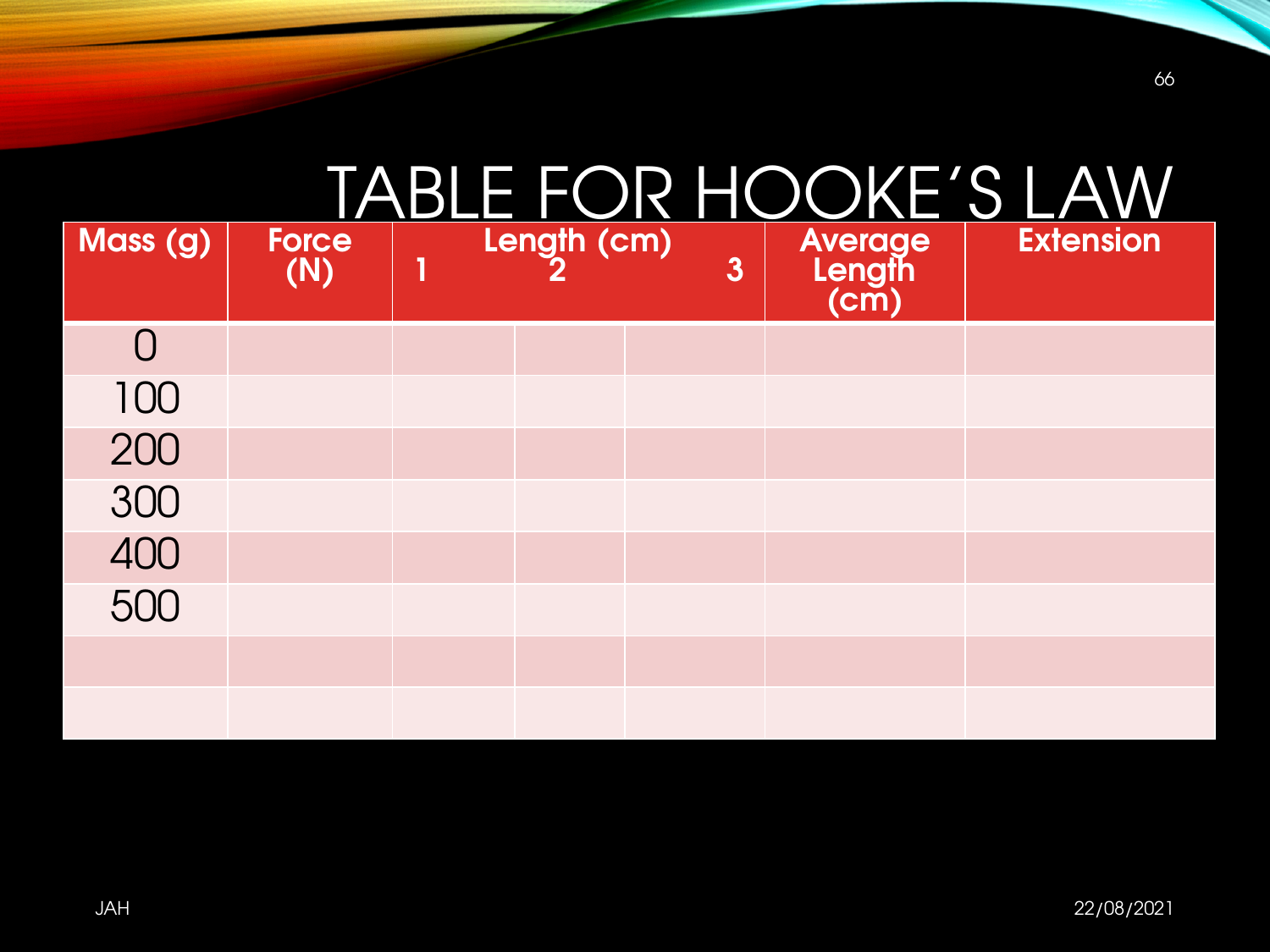

66
# Table for Hooke’s Law
| Mass (g) | Force (N) | Length (cm) 2 3 |  |  | Average Length (cm) | Extension |
| --- | --- | --- | --- | --- | --- | --- |
| 0 |  |  |  |  |  |  |
| 100 |  |  |  |  |  |  |
| 200 |  |  |  |  |  |  |
| 300 |  |  |  |  |  |  |
| 400 |  |  |  |  |  |  |
| 500 |  |  |  |  |  |  |
|  |  |  |  |  |  |  |
|  |  |  |  |  |  |  |
JAH
22/08/2021